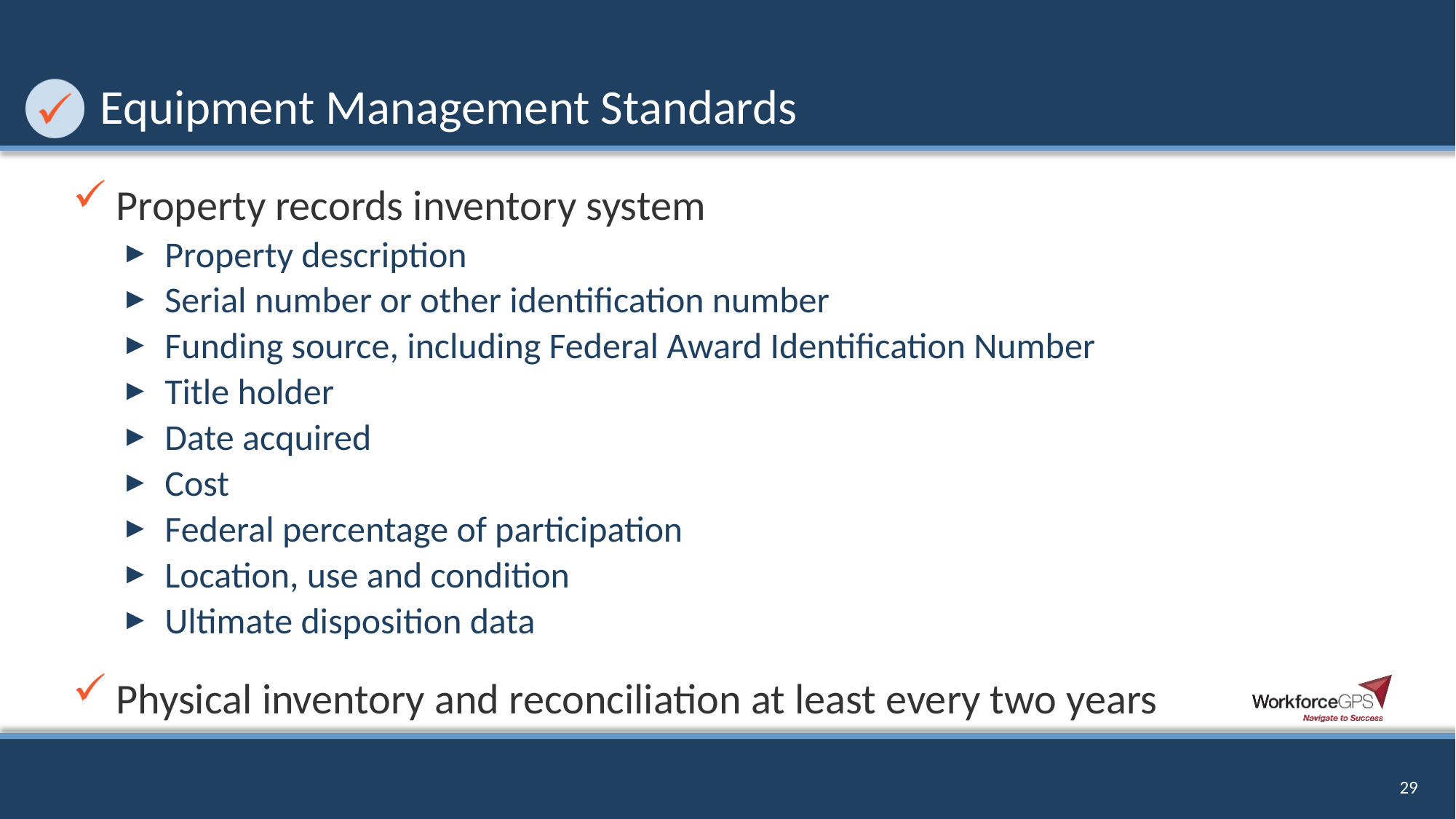

# Equipment Management Standards
Property records inventory system
Property description
Serial number or other identification number
Funding source, including Federal Award Identification Number
Title holder
Date acquired
Cost
Federal percentage of participation
Location, use and condition
Ultimate disposition data
Physical inventory and reconciliation at least every two years
29